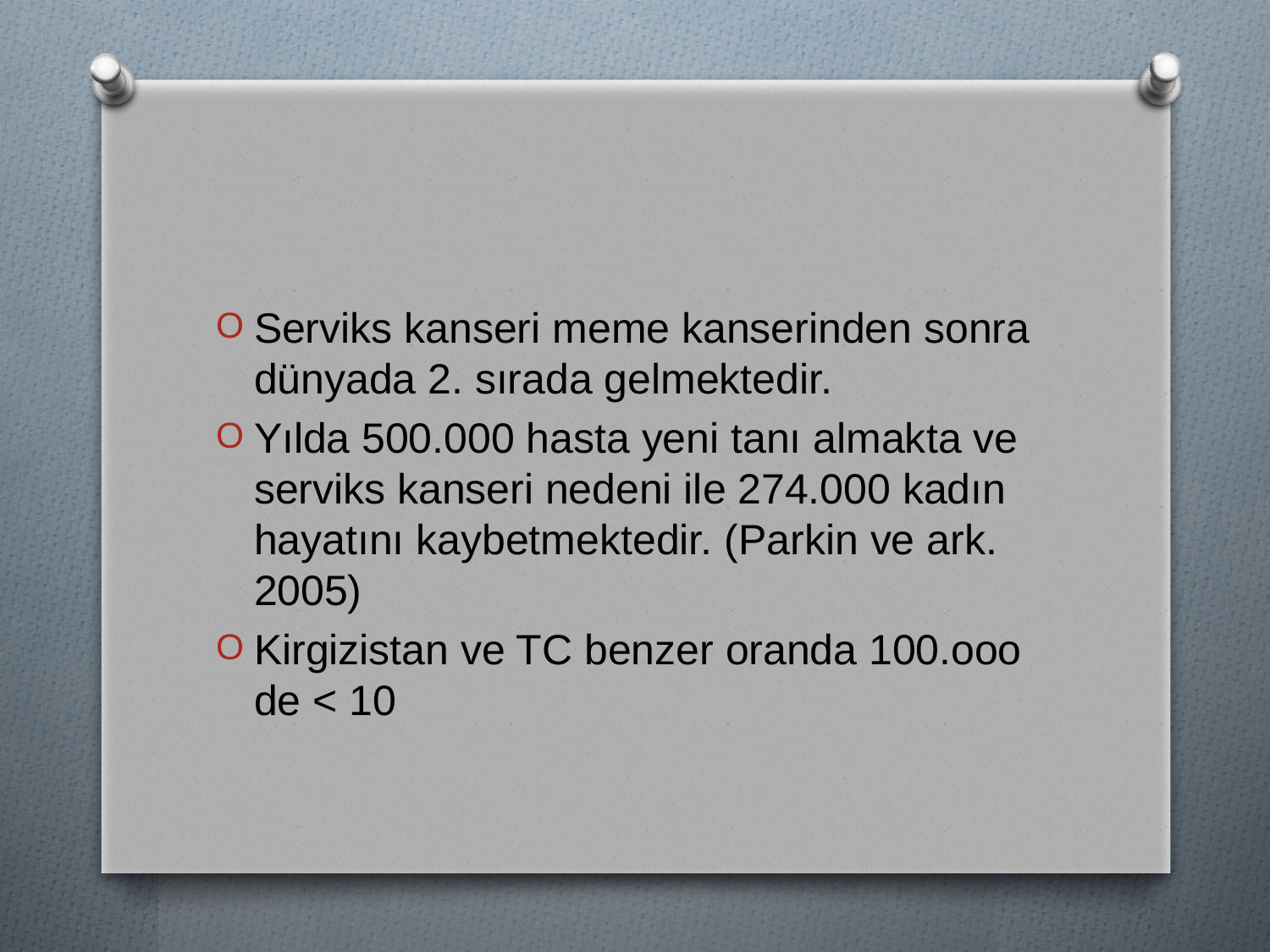

#
Serviks kanseri meme kanserinden sonra dünyada 2. sırada gelmektedir.
Yılda 500.000 hasta yeni tanı almakta ve serviks kanseri nedeni ile 274.000 kadın hayatını kaybetmektedir. (Parkin ve ark. 2005)
Kirgizistan ve TC benzer oranda 100.ooo de < 10